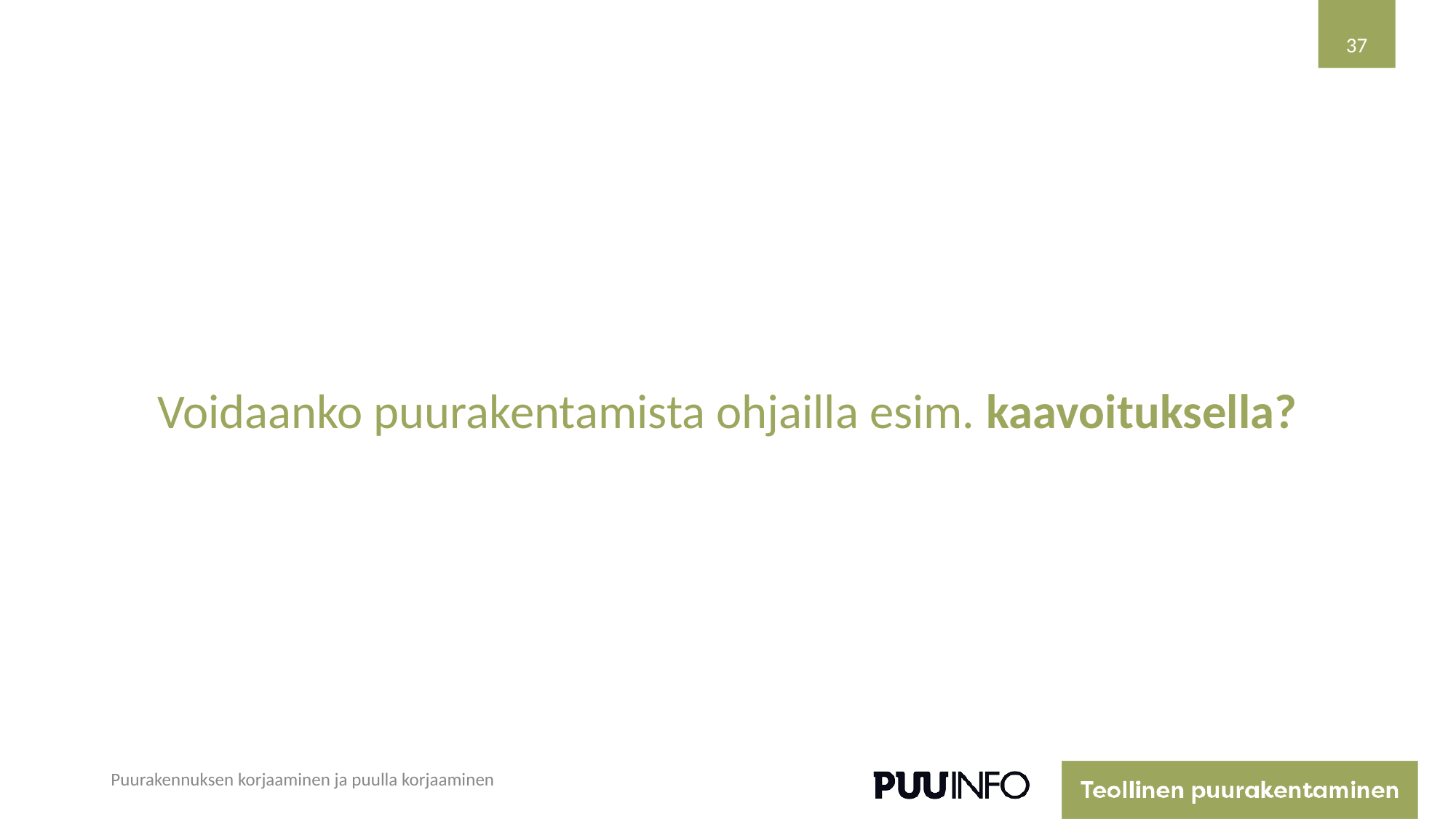

37
Voidaanko puurakentamista ohjailla esim. kaavoituksella?
Puurakennuksen korjaaminen ja puulla korjaaminen